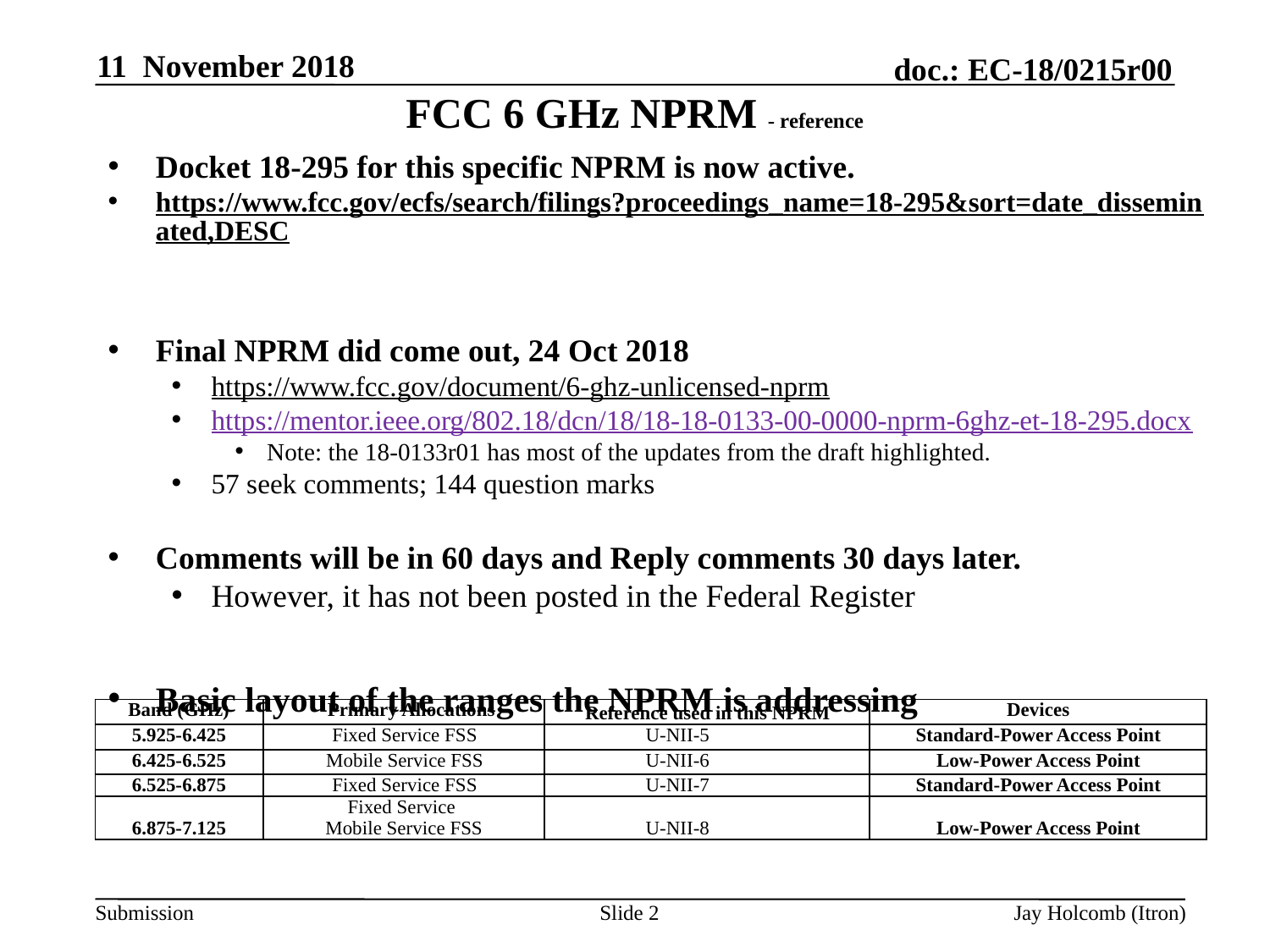

11  November 2018
# FCC 6 GHz NPRM - reference
Docket 18-295 for this specific NPRM is now active.
https://www.fcc.gov/ecfs/search/filings?proceedings_name=18-295&sort=date_disseminated,DESC

Final NPRM did come out, 24 Oct 2018
https://www.fcc.gov/document/6-ghz-unlicensed-nprm
https://mentor.ieee.org/802.18/dcn/18/18-18-0133-00-0000-nprm-6ghz-et-18-295.docx
Note: the 18-0133r01 has most of the updates from the draft highlighted.
57 seek comments; 144 question marks

Comments will be in 60 days and Reply comments 30 days later.
However, it has not been posted in the Federal Register

Basic layout of the ranges the NPRM is addressing

| Band (GHz) | Primary Allocations | Reference used in this NPRM | Devices |
| --- | --- | --- | --- |
| 5.925-6.425 | Fixed Service FSS | U-NII-5 | Standard-Power Access Point |
| 6.425-6.525 | Mobile Service FSS | U-NII-6 | Low-Power Access Point |
| 6.525-6.875 | Fixed Service FSS | U-NII-7 | Standard-Power Access Point |
| 6.875-7.125 | Fixed Service Mobile Service FSS | U-NII-8 | Low-Power Access Point |
Slide 2
Jay Holcomb (Itron)